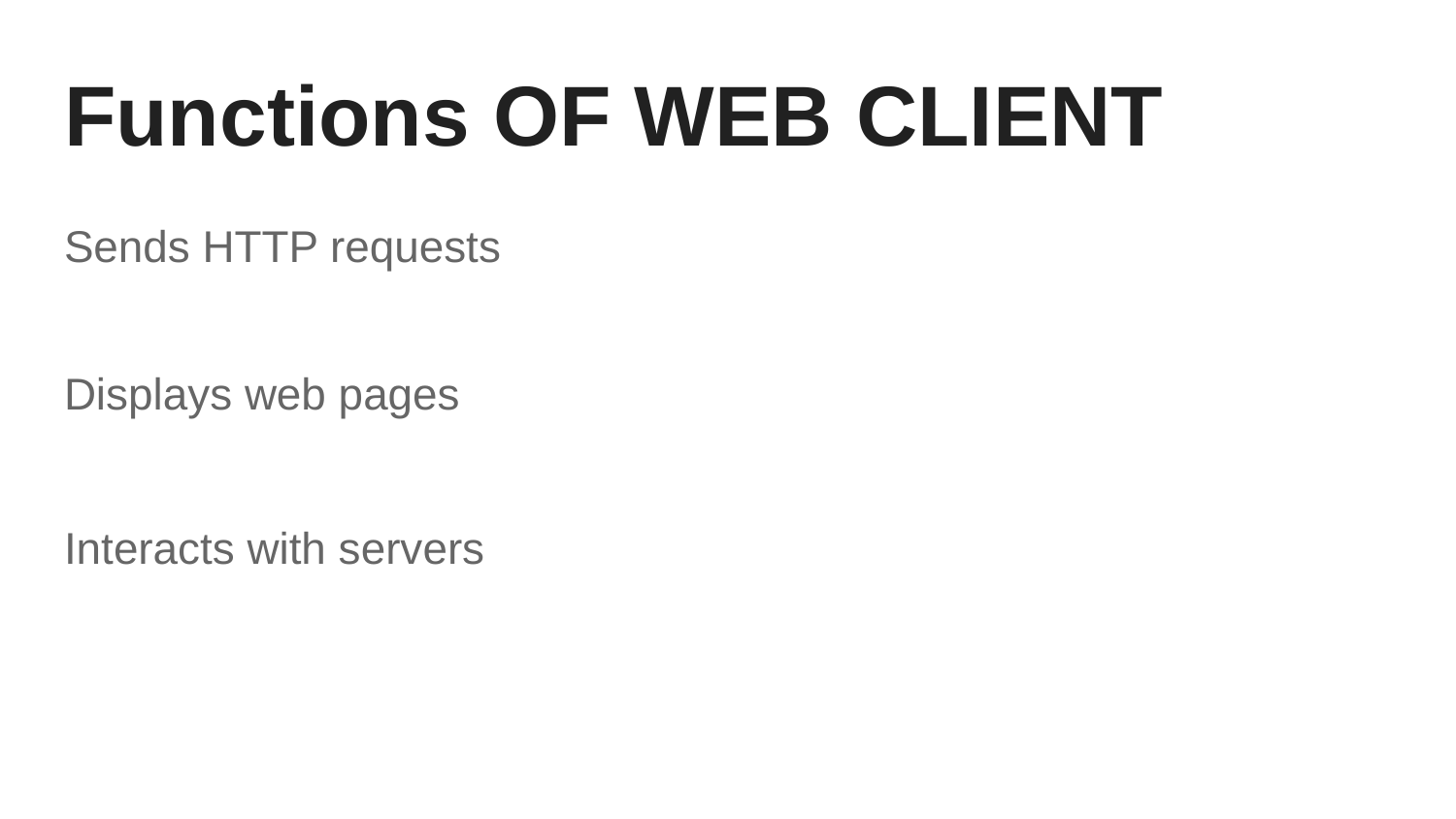

# Functions OF WEB CLIENT
Sends HTTP requests
Displays web pages
Interacts with servers